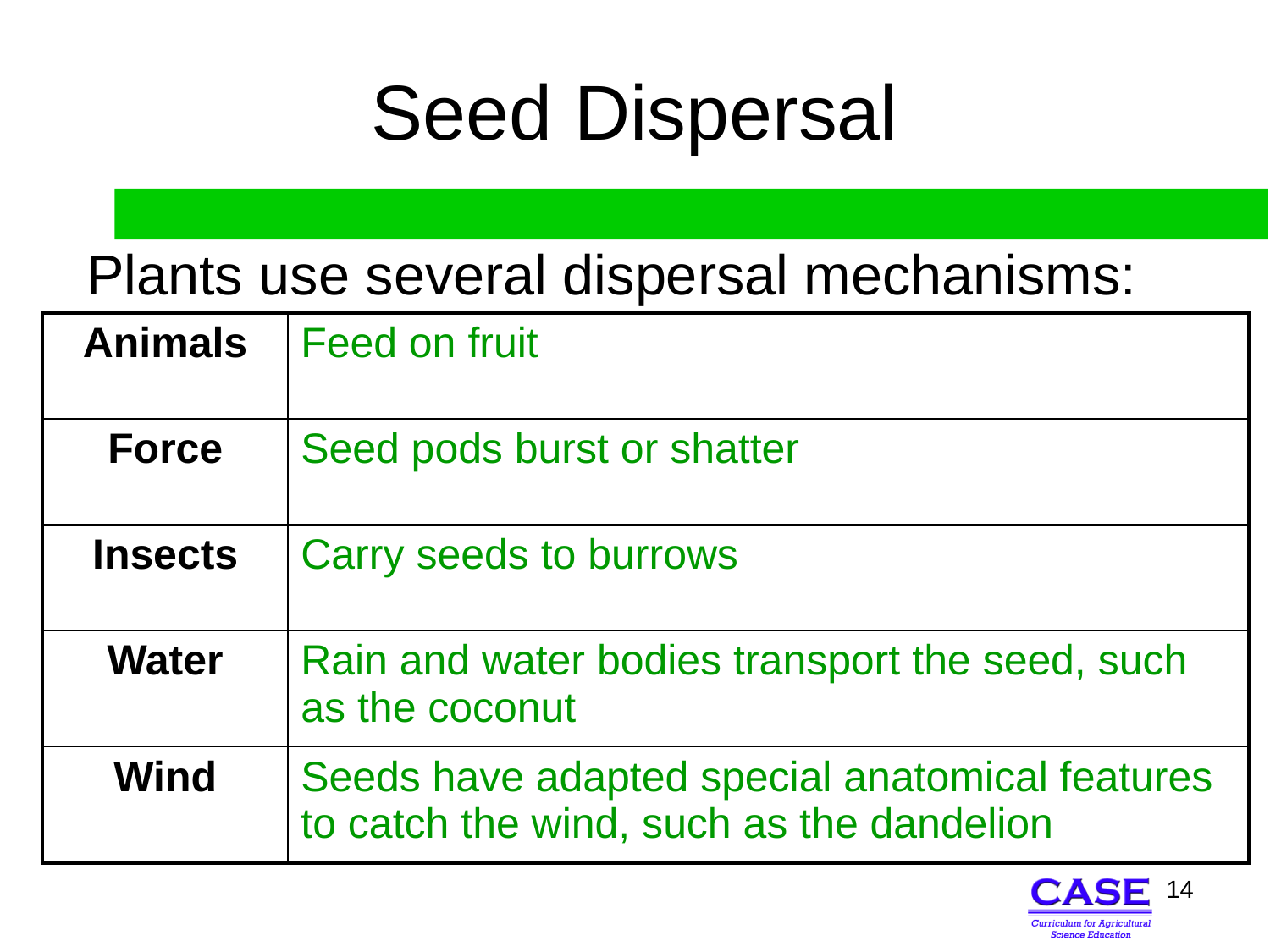

# Seed Dispersal
Plants use several dispersal mechanisms:
| Animals | Feed on fruit |
| --- | --- |
| Force | Seed pods burst or shatter |
| Insects | Carry seeds to burrows |
| Water | Rain and water bodies transport the seed, such as the coconut |
| Wind | Seeds have adapted special anatomical features to catch the wind, such as the dandelion |
14